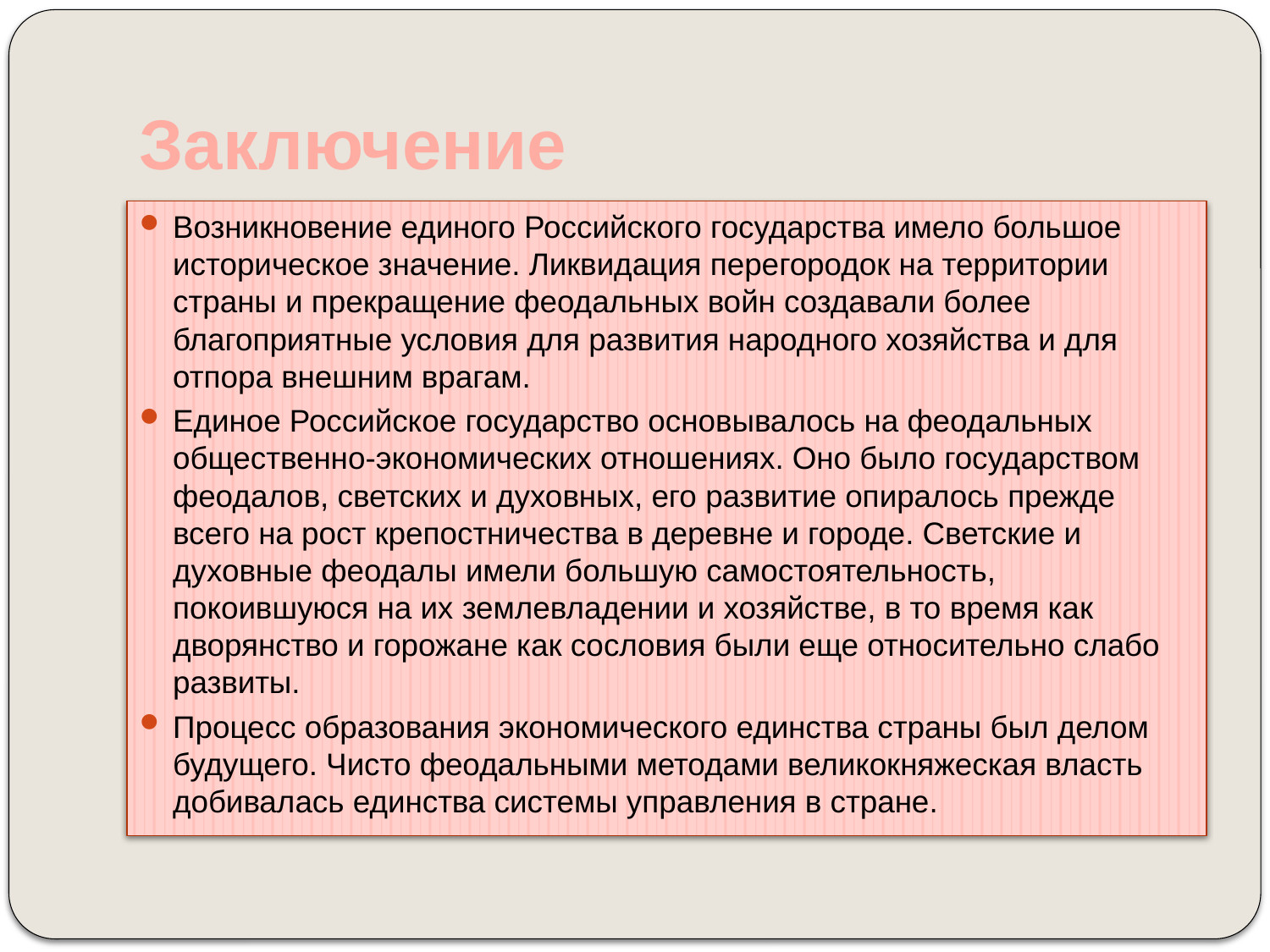

# Заключение
Возникновение единого Российского государства имело большое историческое значение. Ликвидация перегородок на территории страны и прекращение феодальных войн создавали более благоприятные условия для развития народного хозяйства и для отпора внешним врагам.
Единое Российское государство основывалось на феодальных общественно-экономических отношениях. Оно было государством феодалов, светских и духовных, его развитие опиралось прежде всего на рост крепостничества в деревне и городе. Светские и духовные феодалы имели большую самостоятельность, покоившуюся на их землевладении и хозяйстве, в то время как дворянство и горожане как сословия были еще относительно слабо развиты.
Процесс образования экономического единства страны был делом будущего. Чисто феодальными методами великокняжеская власть добивалась единства системы управления в стране.